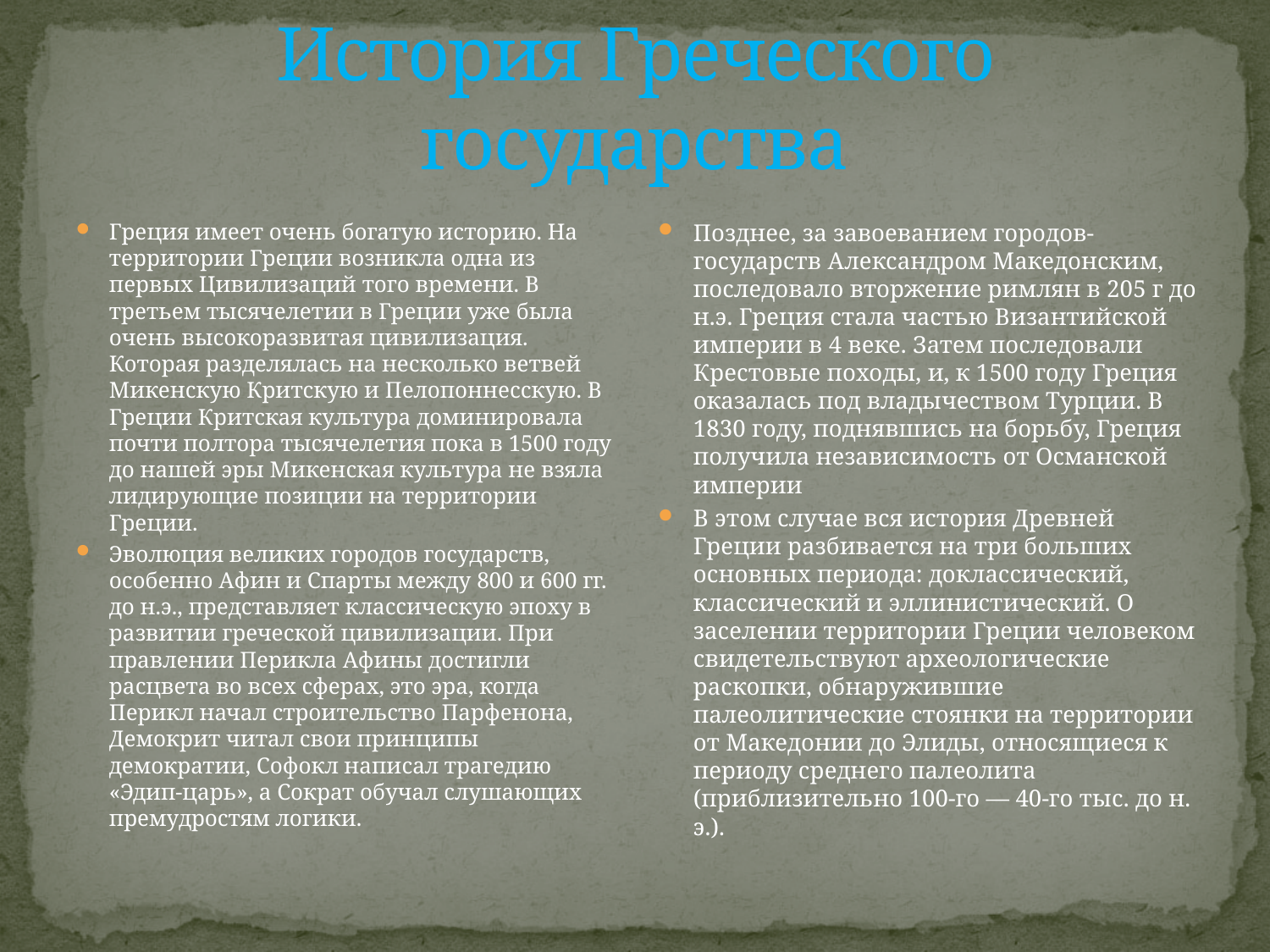

# История Греческого государства
Греция имеет очень богатую историю. На территории Греции возникла одна из первых Цивилизаций того времени. В третьем тысячелетии в Греции уже была очень высокоразвитая цивилизация. Которая разделялась на несколько ветвей Микенскую Критскую и Пелопоннесскую. В Греции Критская культура доминировала почти полтора тысячелетия пока в 1500 году до нашей эры Микенская культура не взяла лидирующие позиции на территории Греции.
Эволюция великих городов государств, особенно Афин и Спарты между 800 и 600 гг. до н.э., представляет классическую эпоху в развитии греческой цивилизации. При правлении Перикла Афины достигли расцвета во всех сферах, это эра, когда Перикл начал строительство Парфенона, Демокрит читал свои принципы демократии, Софокл написал трагедию «Эдип-царь», а Сократ обучал слушающих премудростям логики.
Позднее, за завоеванием городов-государств Александром Македонским, последовало вторжение римлян в 205 г до н.э. Греция стала частью Византийской империи в 4 веке. Затем последовали Крестовые походы, и, к 1500 году Греция оказалась под владычеством Турции. В 1830 году, поднявшись на борьбу, Греция получила независимость от Османской империи
В этом случае вся история Древней Греции разбивается на три больших основных периода: доклассический, классический и эллинистический. О заселении территории Греции человеком свидетельствуют археологические раскопки, обнаружившие палеолитические стоянки на территории от Македонии до Элиды, относящиеся к периоду среднего палеолита (приблизительно 100-го — 40-го тыс. до н. э.).